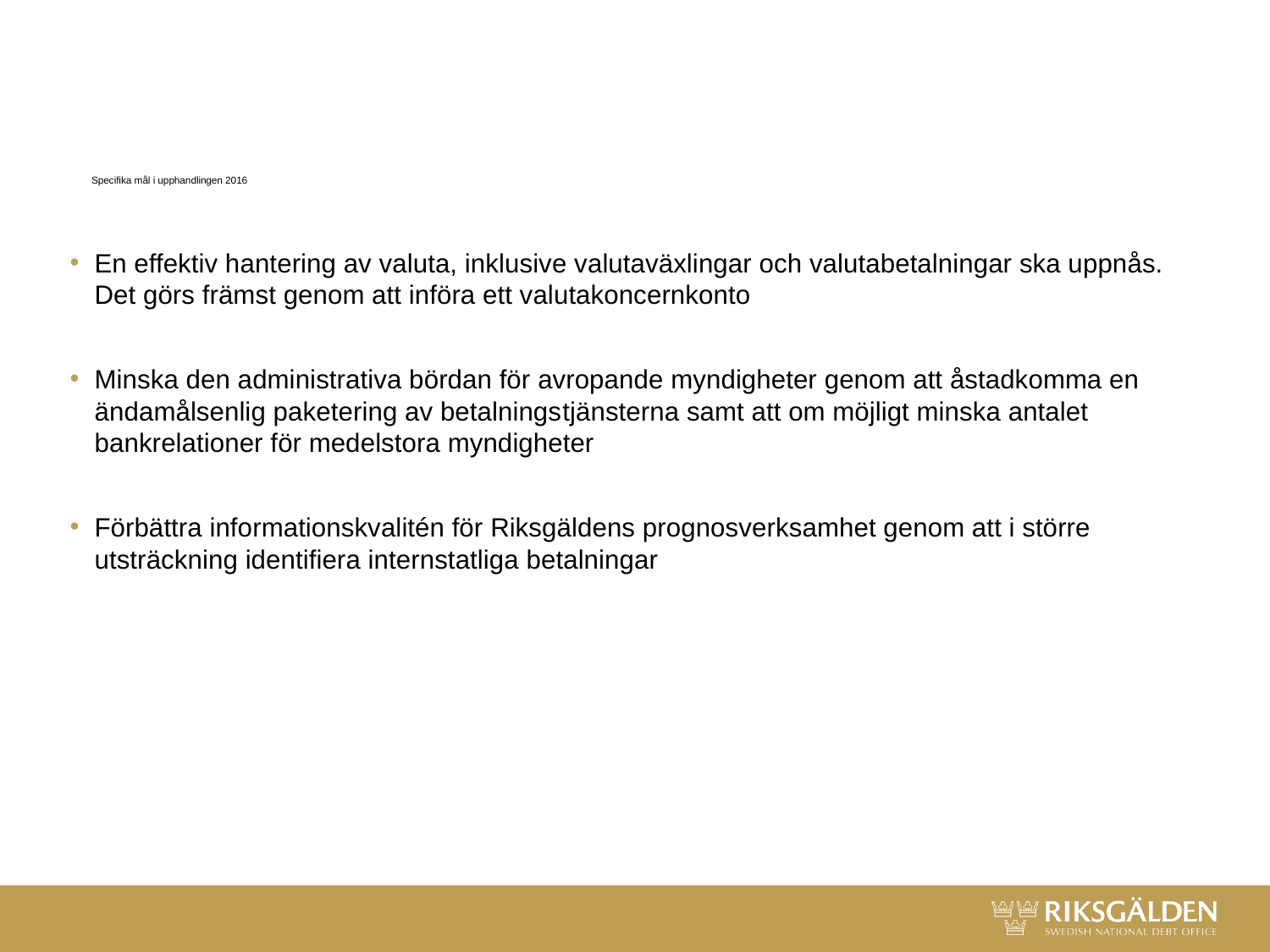

# Specifika mål i upphandlingen 2016

En effektiv hantering av valuta, inklusive valutaväxlingar och valutabetalningar ska uppnås. Det görs främst genom att införa ett valutakoncernkonto
Minska den administrativa bördan för avropande myndigheter genom att åstadkomma en ändamålsenlig paketering av betalnings­tjänsterna samt att om möjligt minska antalet bankrelationer för medelstora myndigheter
Förbättra informationskvalitén för Riksgäldens prognosverksamhet genom att i större utsträckning identifiera internstatliga betalningar